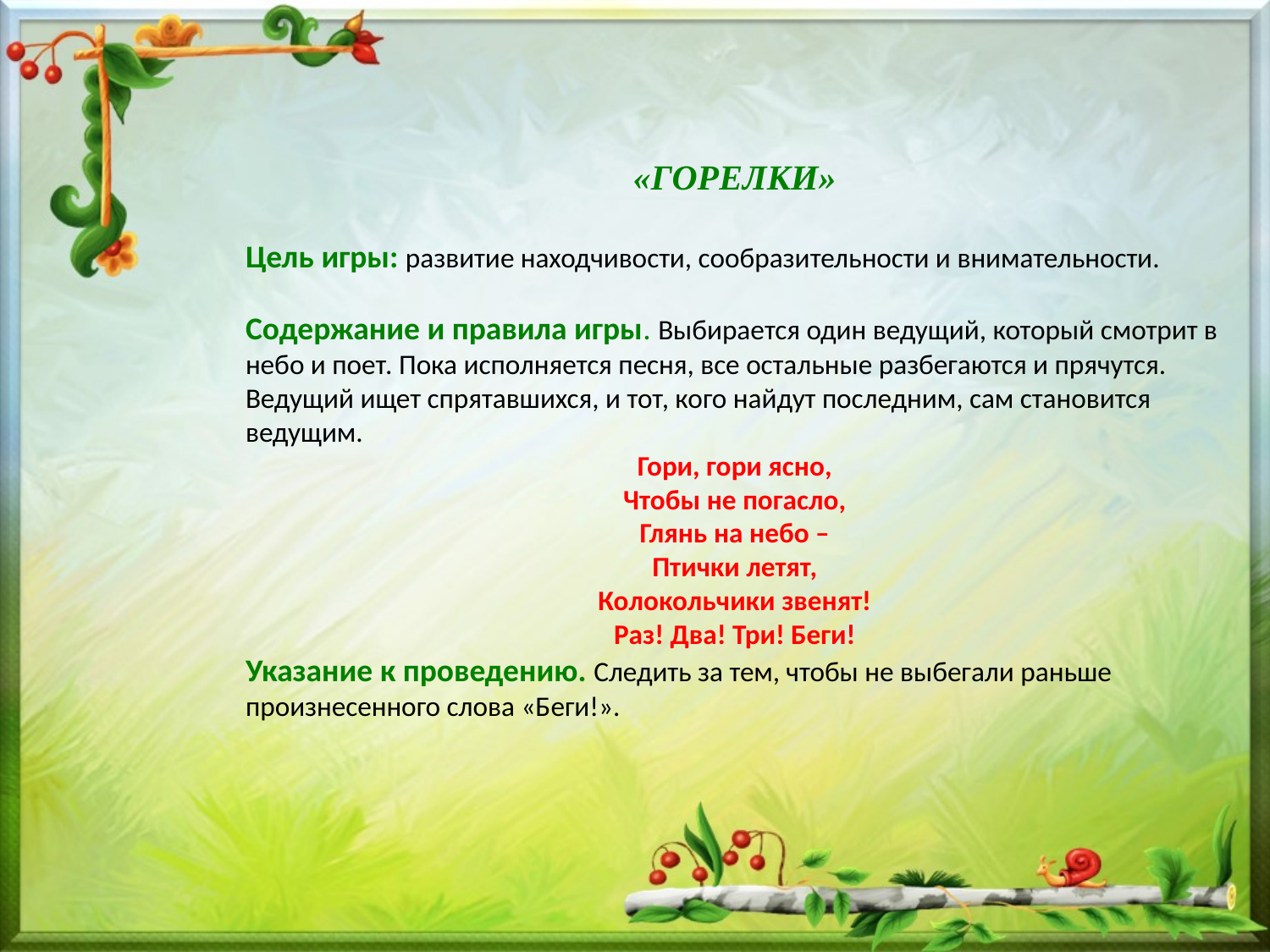

«ГОРЕЛКИ»

Цель игры: развитие находчивости, сообразительности и внимательности.

Содержание и правила игры. Выбирается один ведущий, который смотрит в небо и поет. Пока исполняется песня, все остальные разбегаются и прячутся. Ведущий ищет спрятавшихся, и тот, кого найдут последним, сам становится ведущим.
Гори, гори ясно,
Чтобы не погасло,
Глянь на небо –
Птички летят,
Колокольчики звенят!
Раз! Два! Три! Беги!
Указание к проведению. Следить за тем, чтобы не выбегали раньше произнесенного слова «Беги!».